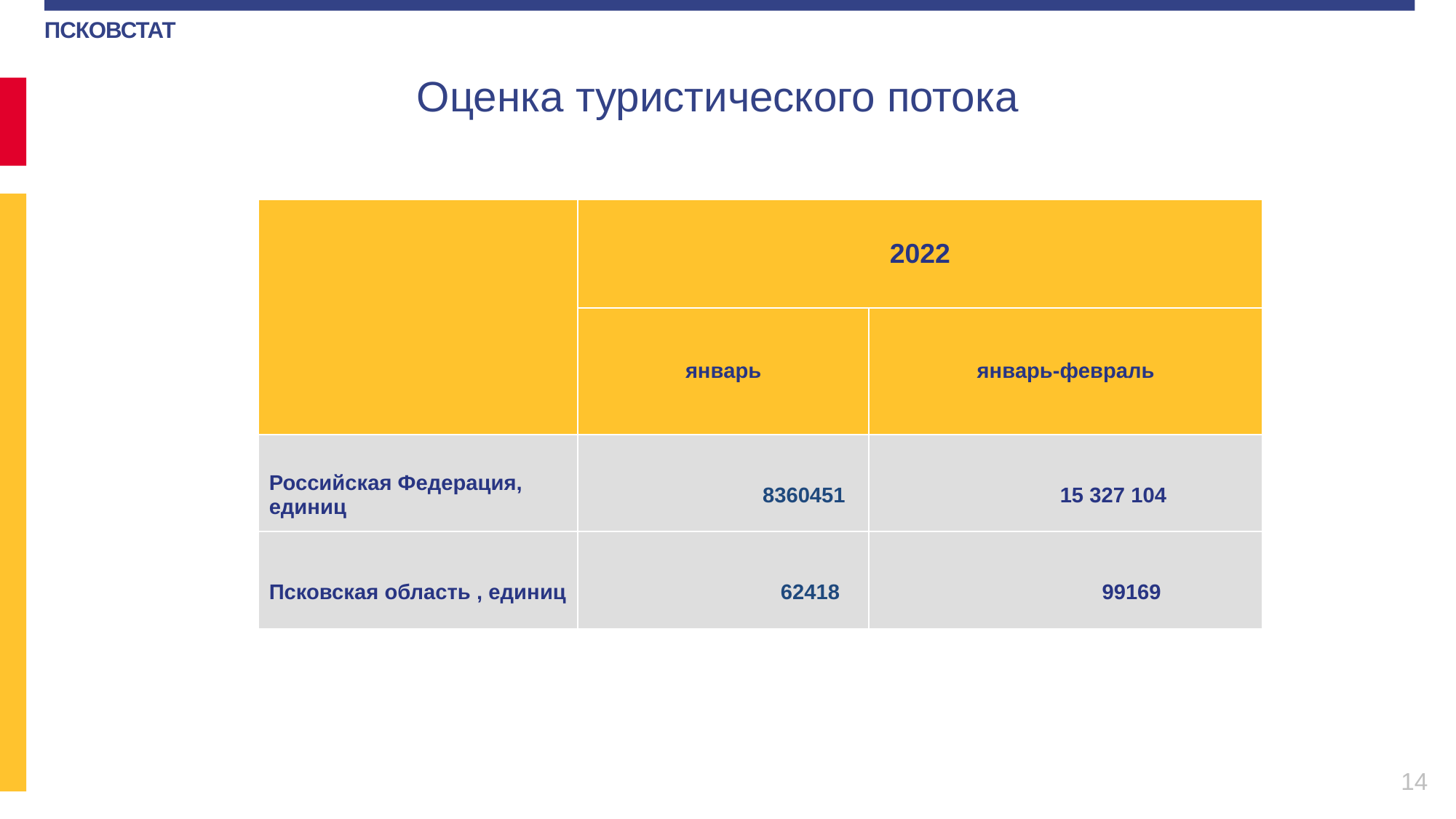

Оценка туристического потока
|  | 2022 |  |
| --- | --- | --- |
|  | январь | январь-февраль |
| Российская Федерация, единиц | 8360451 | 15 327 104 |
| Псковская область , единиц | 62418 | 99169 |
14